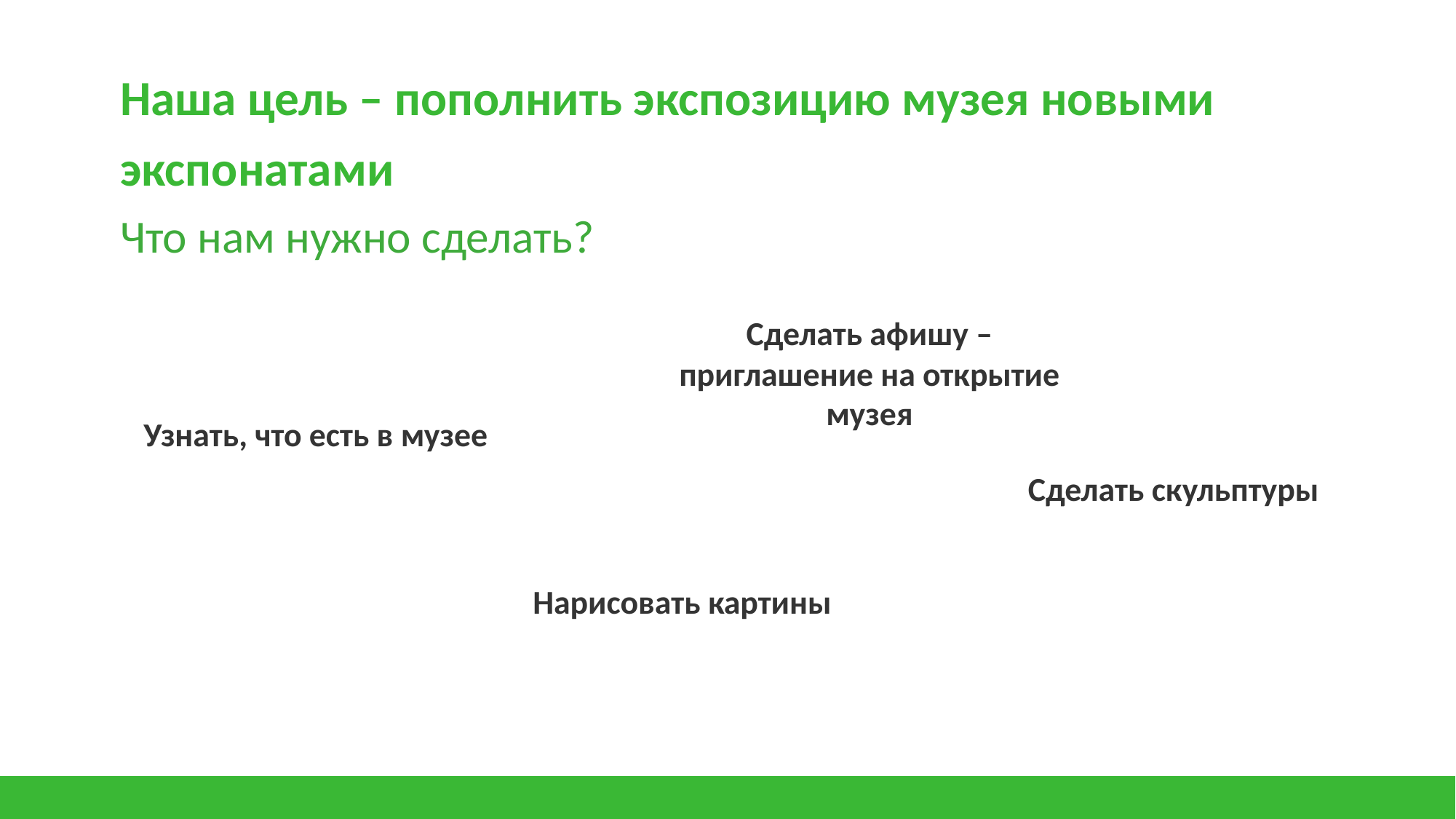

# Наша цель – пополнить экспозицию музея новыми экспонатами Что нам нужно сделать?
Сделать афишу – приглашение на открытие музея
Узнать, что есть в музее
Сделать скульптуры
Нарисовать картины